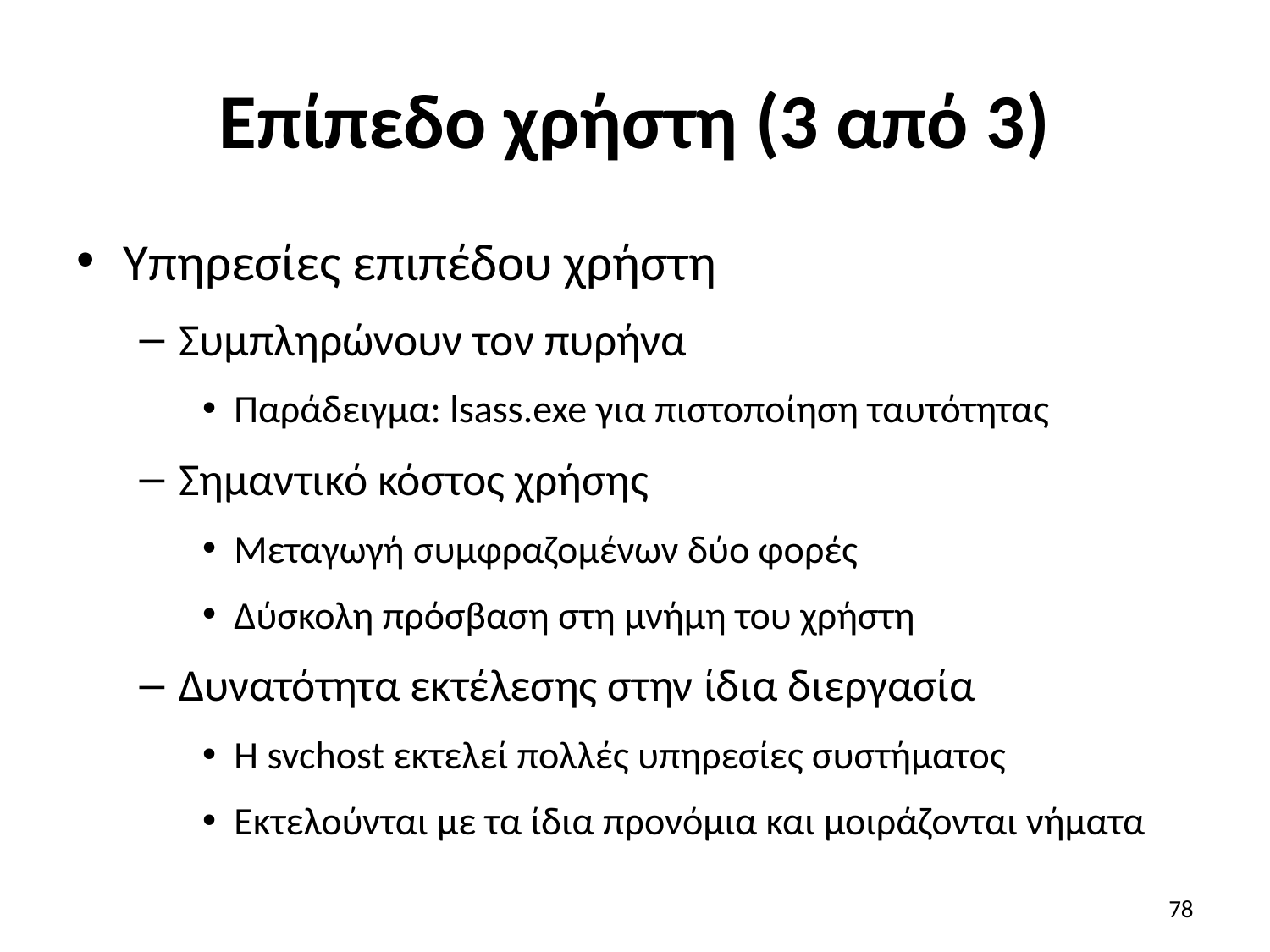

# Επίπεδο χρήστη (3 από 3)
Υπηρεσίες επιπέδου χρήστη
Συμπληρώνουν τον πυρήνα
Παράδειγμα: lsass.exe για πιστοποίηση ταυτότητας
Σημαντικό κόστος χρήσης
Μεταγωγή συμφραζομένων δύο φορές
Δύσκολη πρόσβαση στη μνήμη του χρήστη
Δυνατότητα εκτέλεσης στην ίδια διεργασία
Η svchost εκτελεί πολλές υπηρεσίες συστήματος
Εκτελούνται με τα ίδια προνόμια και μοιράζονται νήματα
78